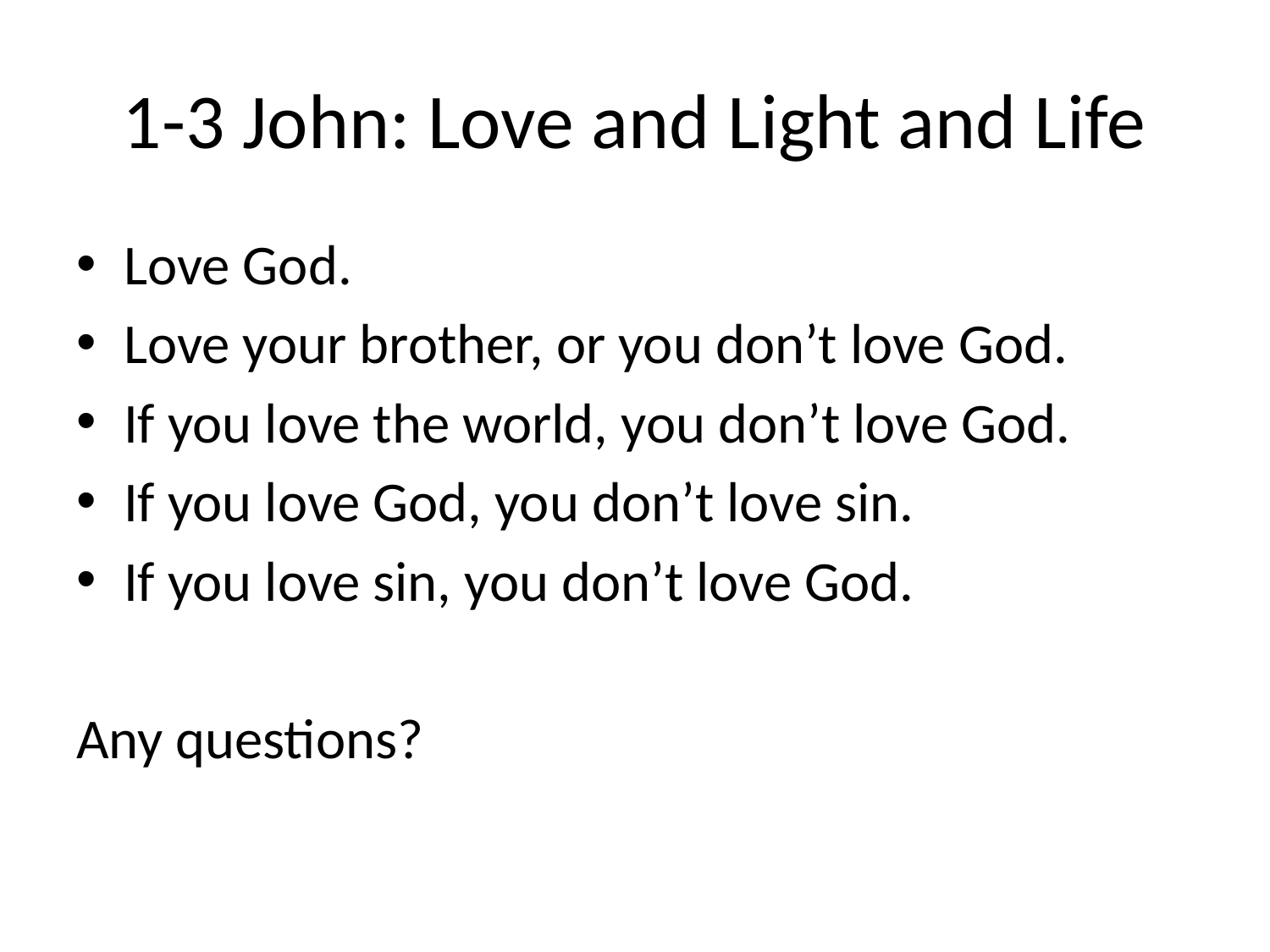

# 1-3 John: Love and Light and Life
Love God.
Love your brother, or you don’t love God.
If you love the world, you don’t love God.
If you love God, you don’t love sin.
If you love sin, you don’t love God.

Any questions?